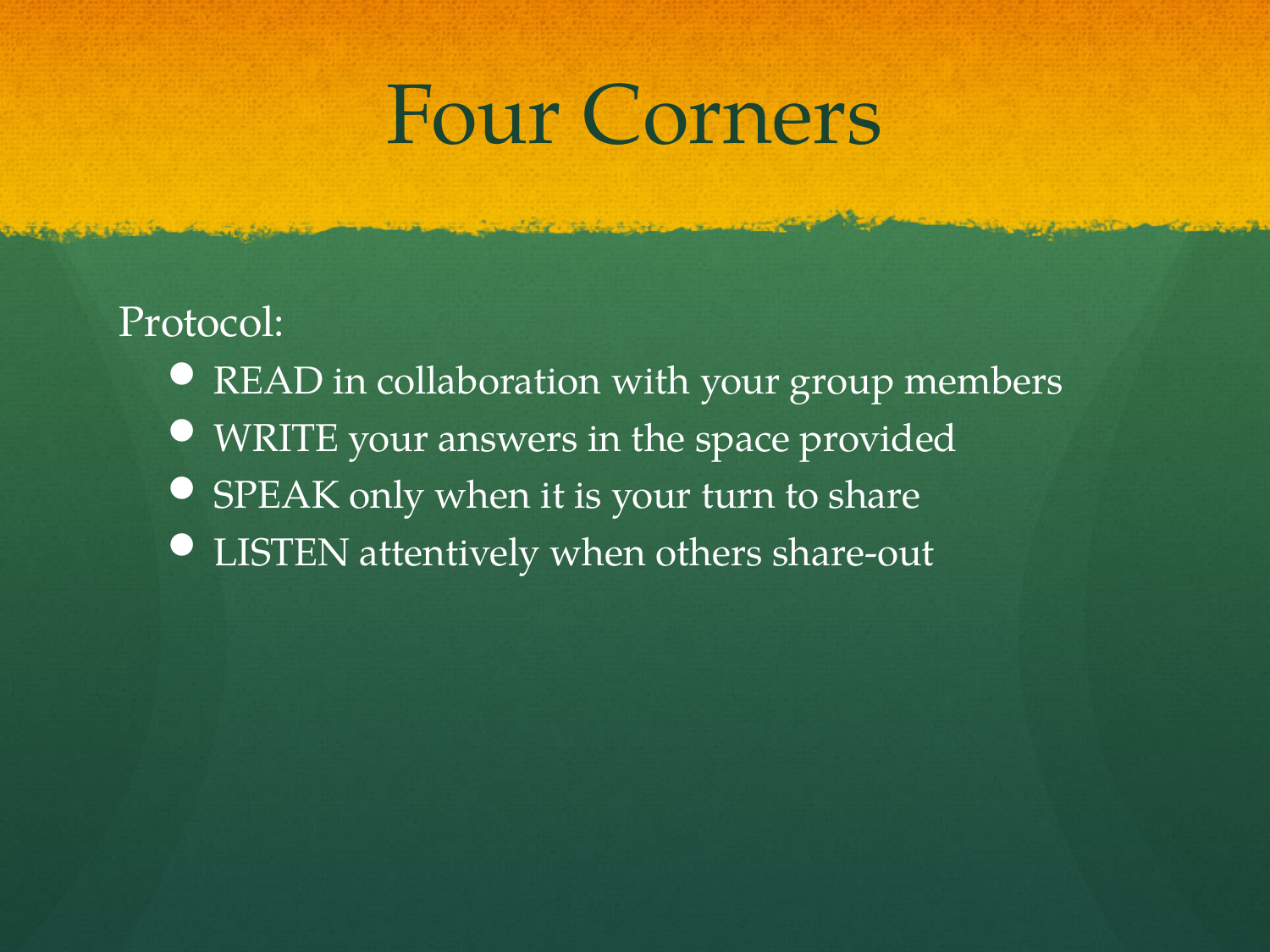

# Four Corners
Protocol:
READ in collaboration with your group members
WRITE your answers in the space provided
SPEAK only when it is your turn to share
LISTEN attentively when others share-out